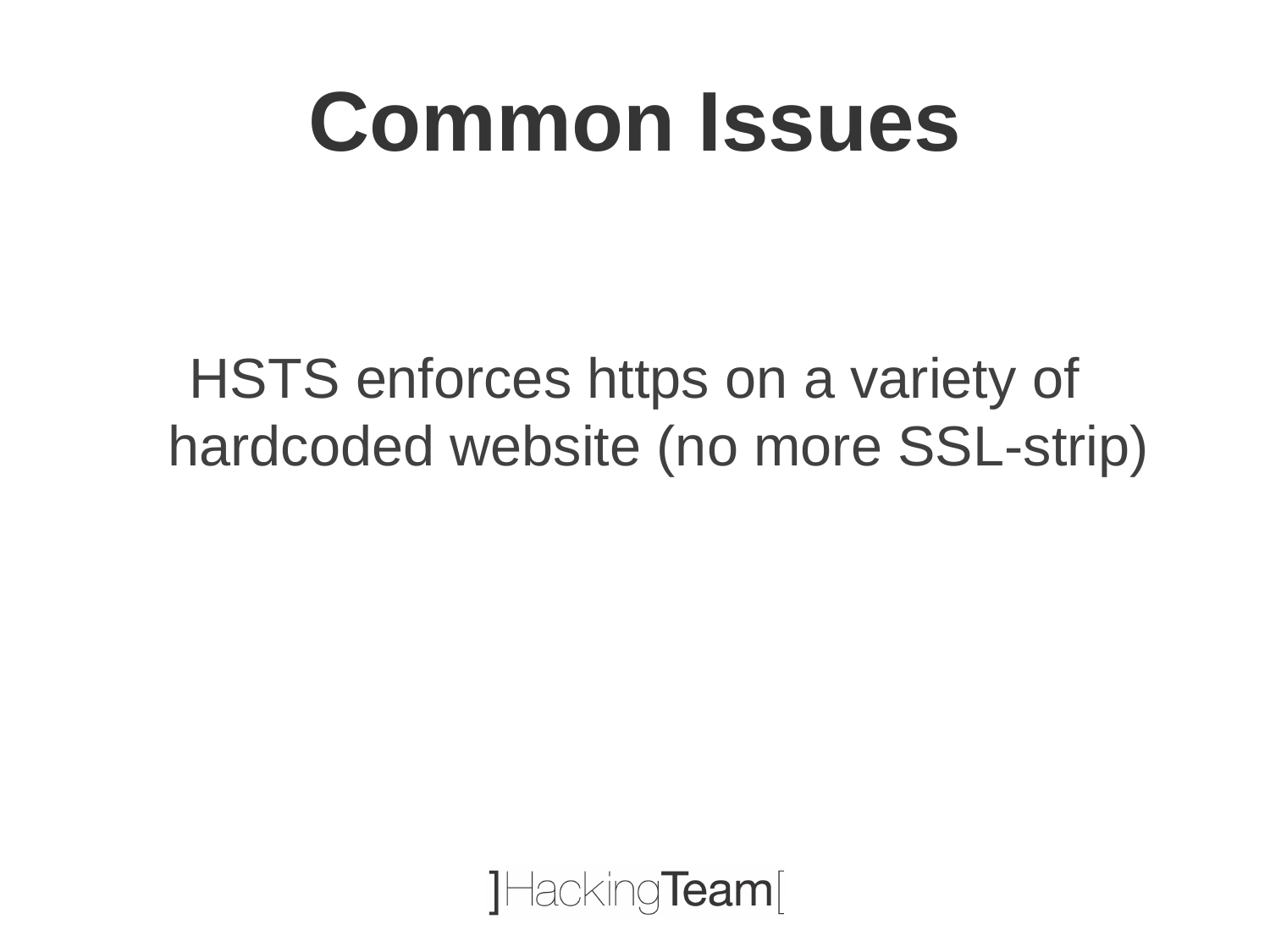

# Common Issues

HSTS enforces https on a variety of hardcoded website (no more SSL-strip)